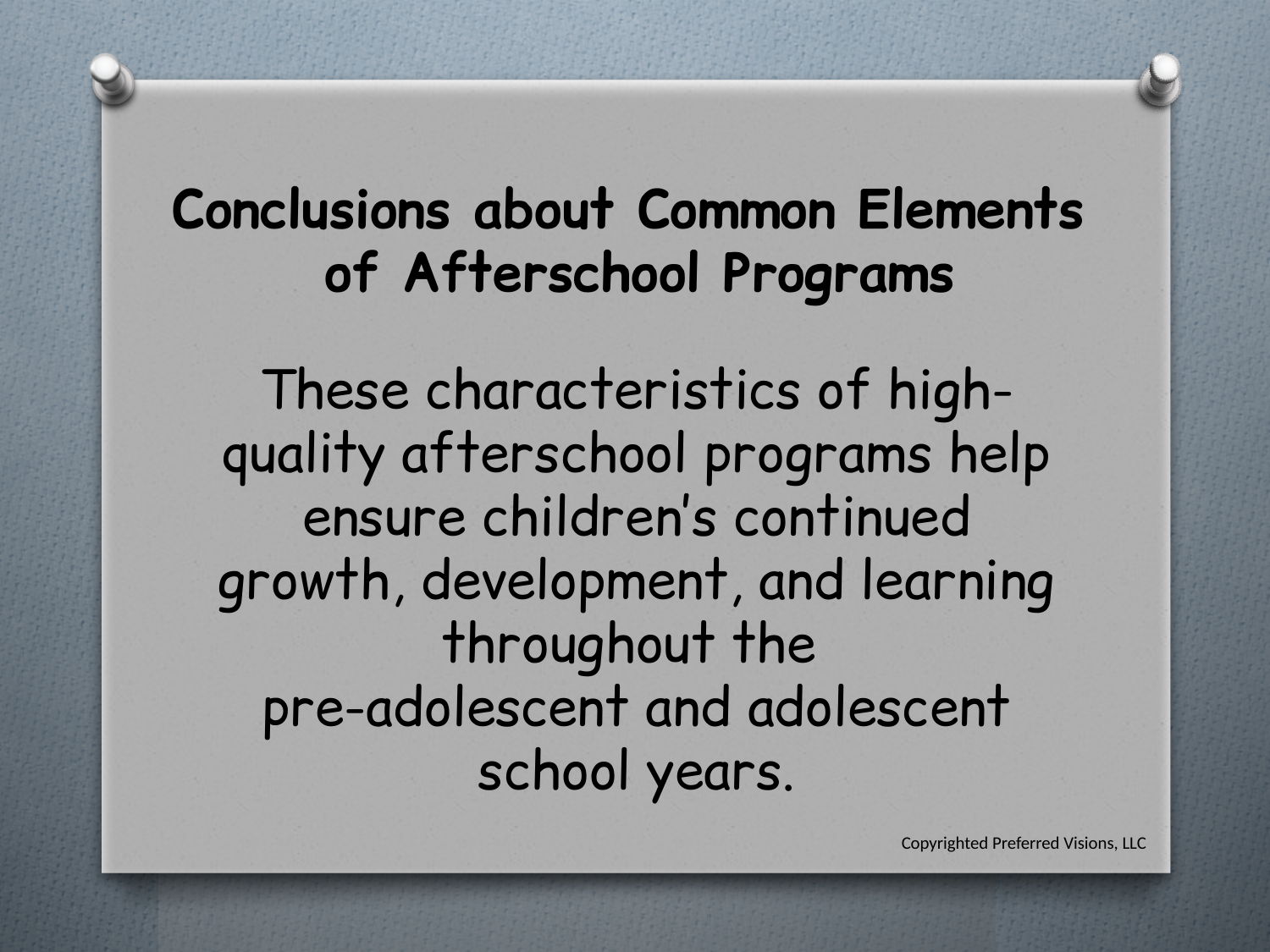

Conclusions about Common Elements
of Afterschool Programs
These characteristics of high-quality afterschool programs help ensure children’s continued growth, development, and learning throughout the
pre-adolescent and adolescent school years.
Copyrighted Preferred Visions, LLC